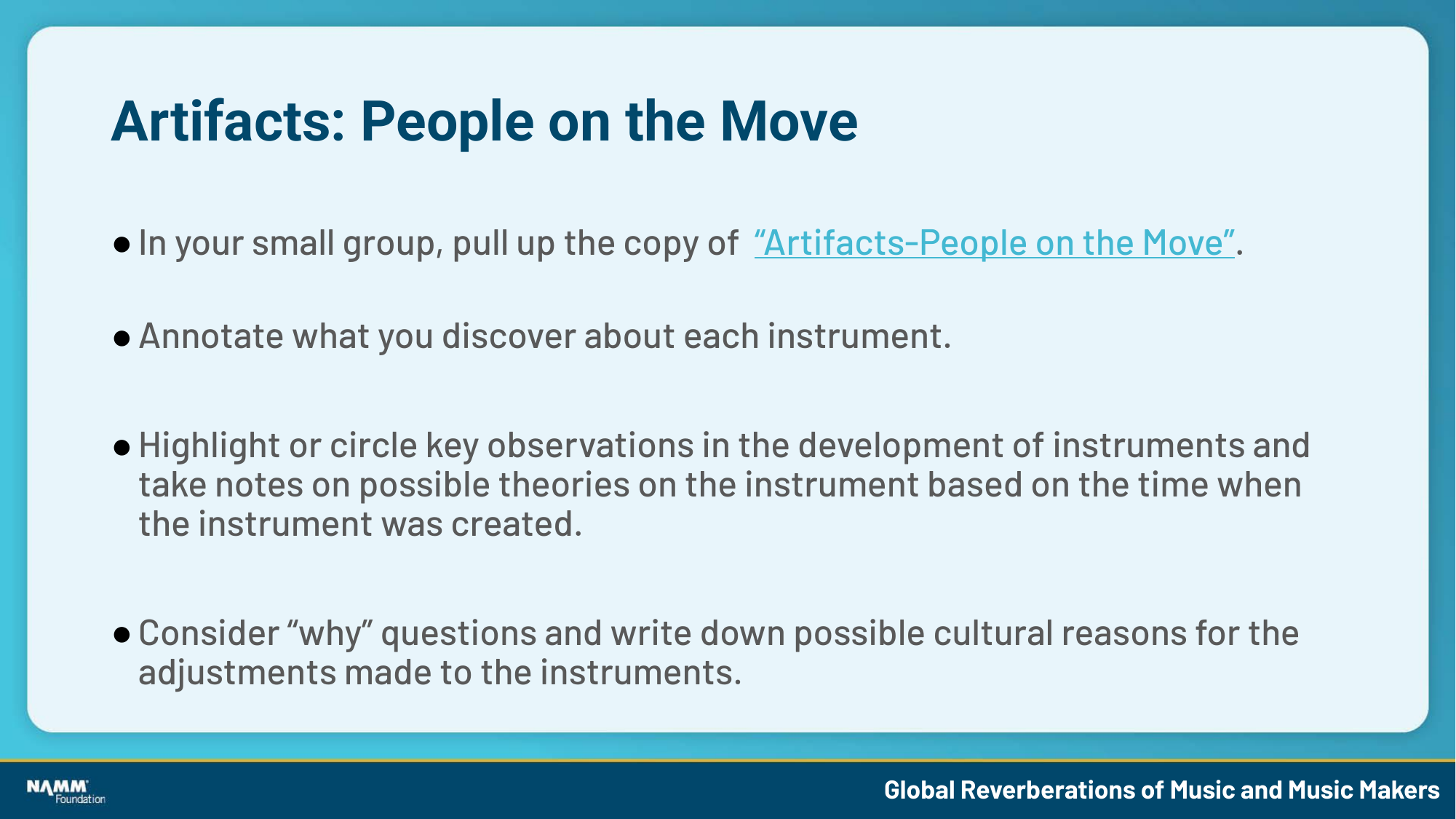

# Artifacts: People on the Move
In your small group, pull up the copy of  “Artifacts-People on the Move”.

Annotate what you discover about each instrument.

Highlight or circle key observations in the development of instruments and take notes on possible theories on the instrument based on the time when the instrument was created.

Consider “why” questions and write down possible cultural reasons for the adjustments made to the instruments.